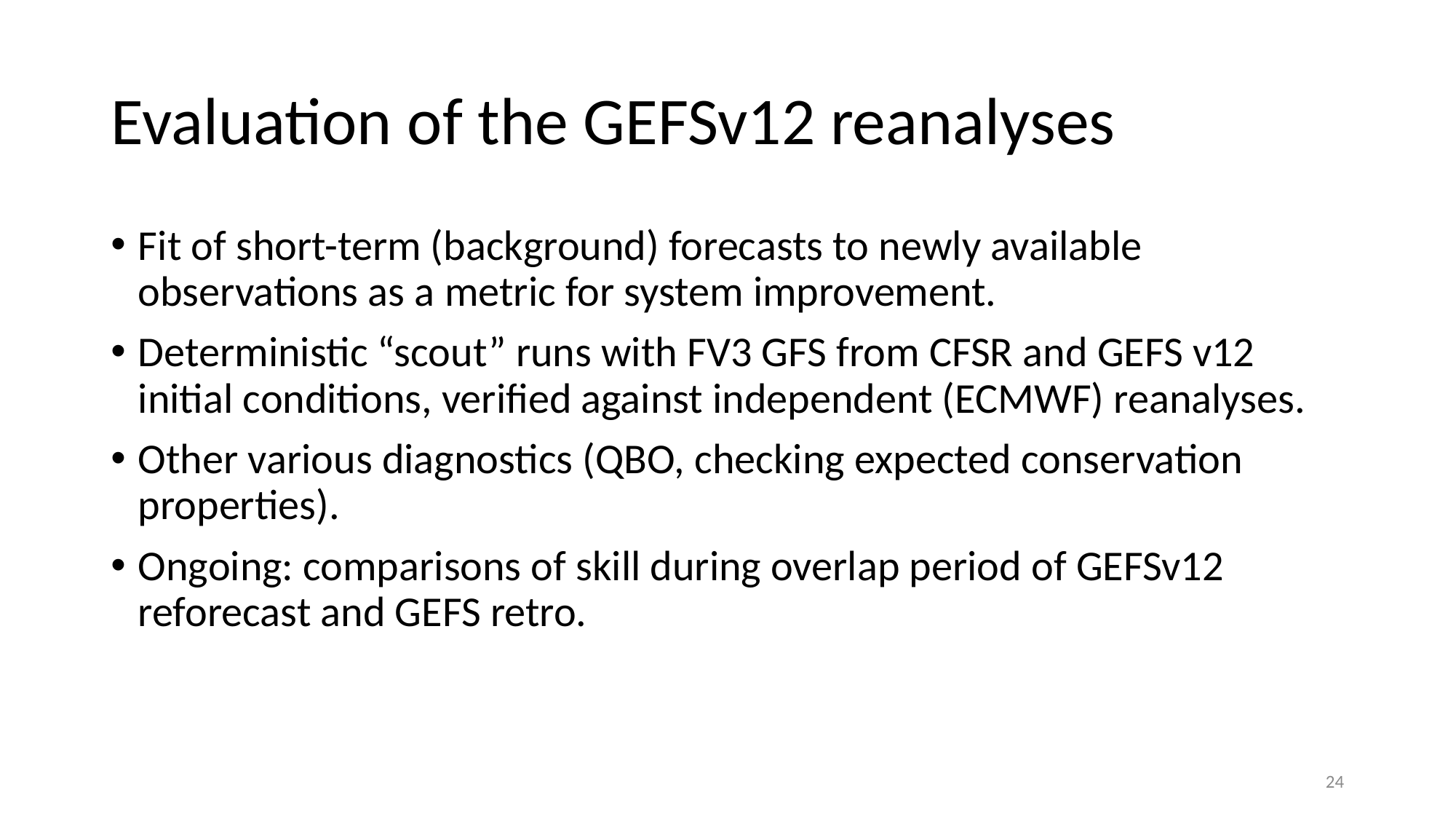

# Evaluation of the GEFSv12 reanalyses
Fit of short-term (background) forecasts to newly available observations as a metric for system improvement.
Deterministic “scout” runs with FV3 GFS from CFSR and GEFS v12 initial conditions, verified against independent (ECMWF) reanalyses.
Other various diagnostics (QBO, checking expected conservation properties).
Ongoing: comparisons of skill during overlap period of GEFSv12 reforecast and GEFS retro.
24